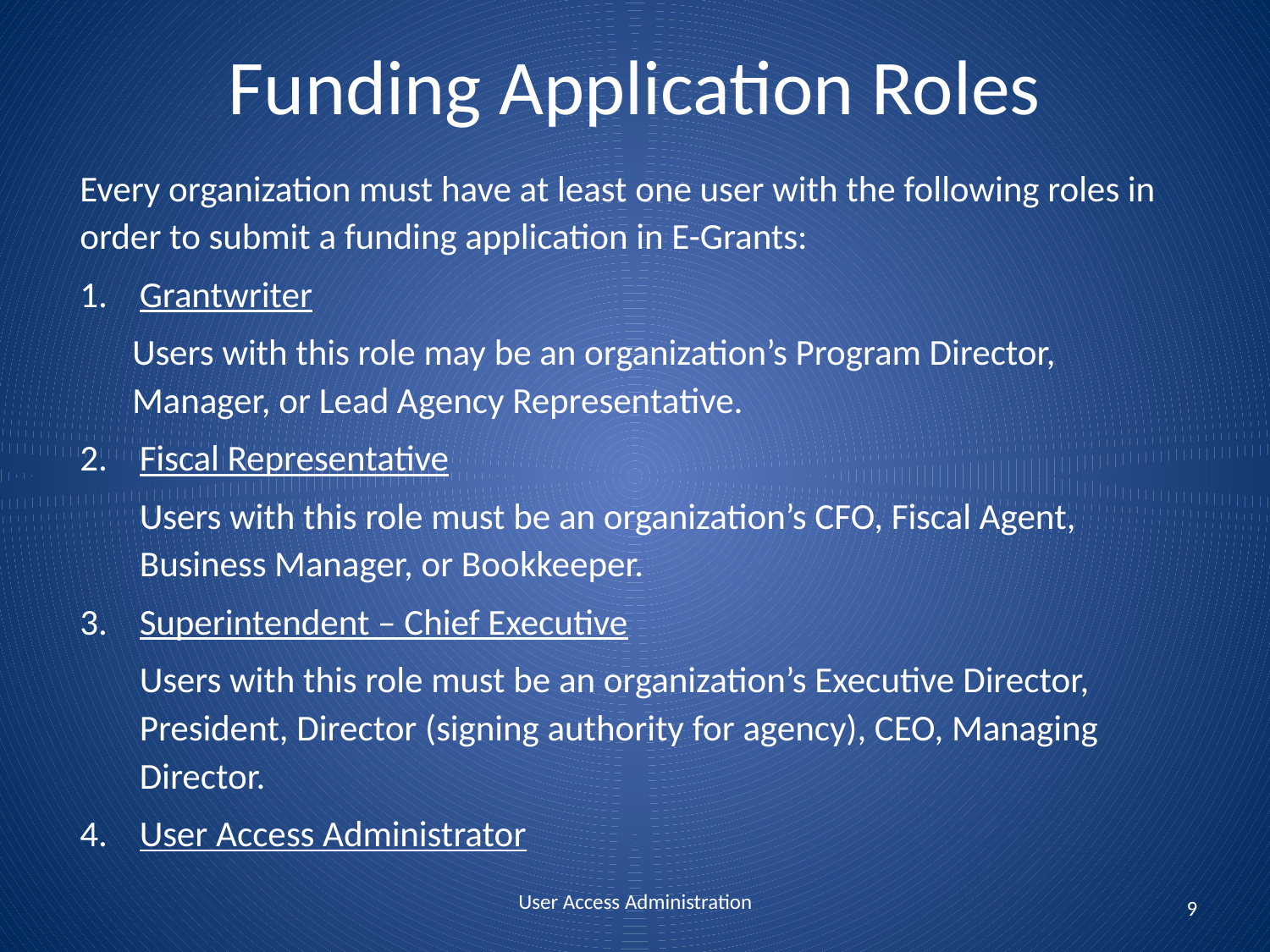

# Funding Application Roles
Every organization must have at least one user with the following roles in order to submit a funding application in E-Grants:
Grantwriter
Users with this role may be an organization’s Program Director, Manager, or Lead Agency Representative.
Fiscal Representative
Users with this role must be an organization’s CFO, Fiscal Agent, Business Manager, or Bookkeeper.
Superintendent – Chief Executive
Users with this role must be an organization’s Executive Director, President, Director (signing authority for agency), CEO, Managing Director.
User Access Administrator

User Access Administration
9